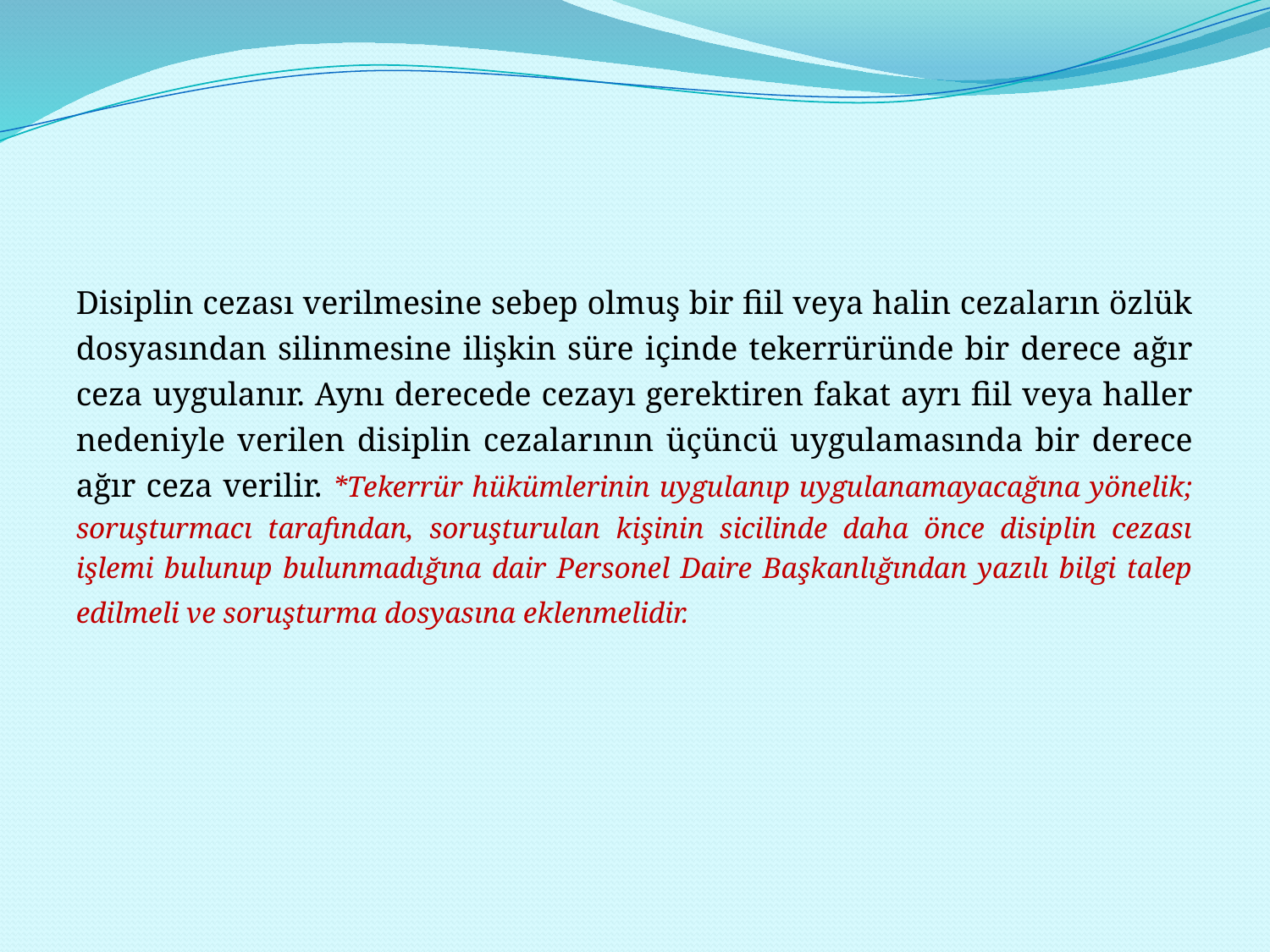

#
Disiplin cezası verilmesine sebep olmuş bir fiil veya halin cezaların özlük dosyasından silinmesine ilişkin süre içinde tekerrüründe bir derece ağır ceza uygulanır. Aynı derecede cezayı gerektiren fakat ayrı fiil veya haller nedeniyle verilen disiplin cezalarının üçüncü uygulamasında bir derece ağır ceza verilir. *Tekerrür hükümlerinin uygulanıp uygulanamayacağına yönelik; soruşturmacı tarafından, soruşturulan kişinin sicilinde daha önce disiplin cezası işlemi bulunup bulunmadığına dair Personel Daire Başkanlığından yazılı bilgi talep edilmeli ve soruşturma dosyasına eklenmelidir.